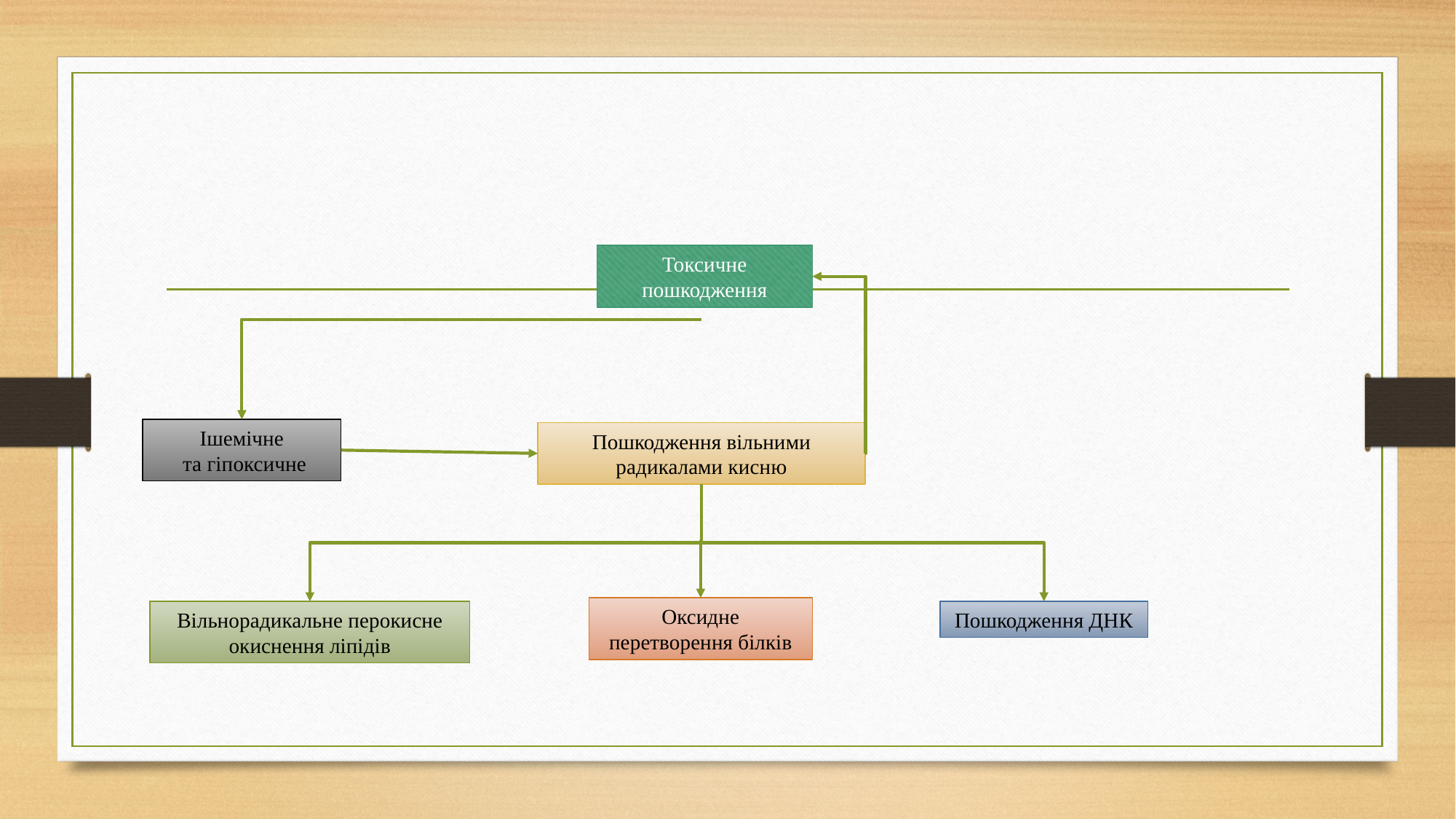

#
Токсичне пошкодження
Ішемічне
 та гіпоксичне
Пошкодження вільними радикалами кисню
Оксидне перетворення білків
Вільнорадикальне перокисне окиснення ліпідів
Пошкодження ДНК